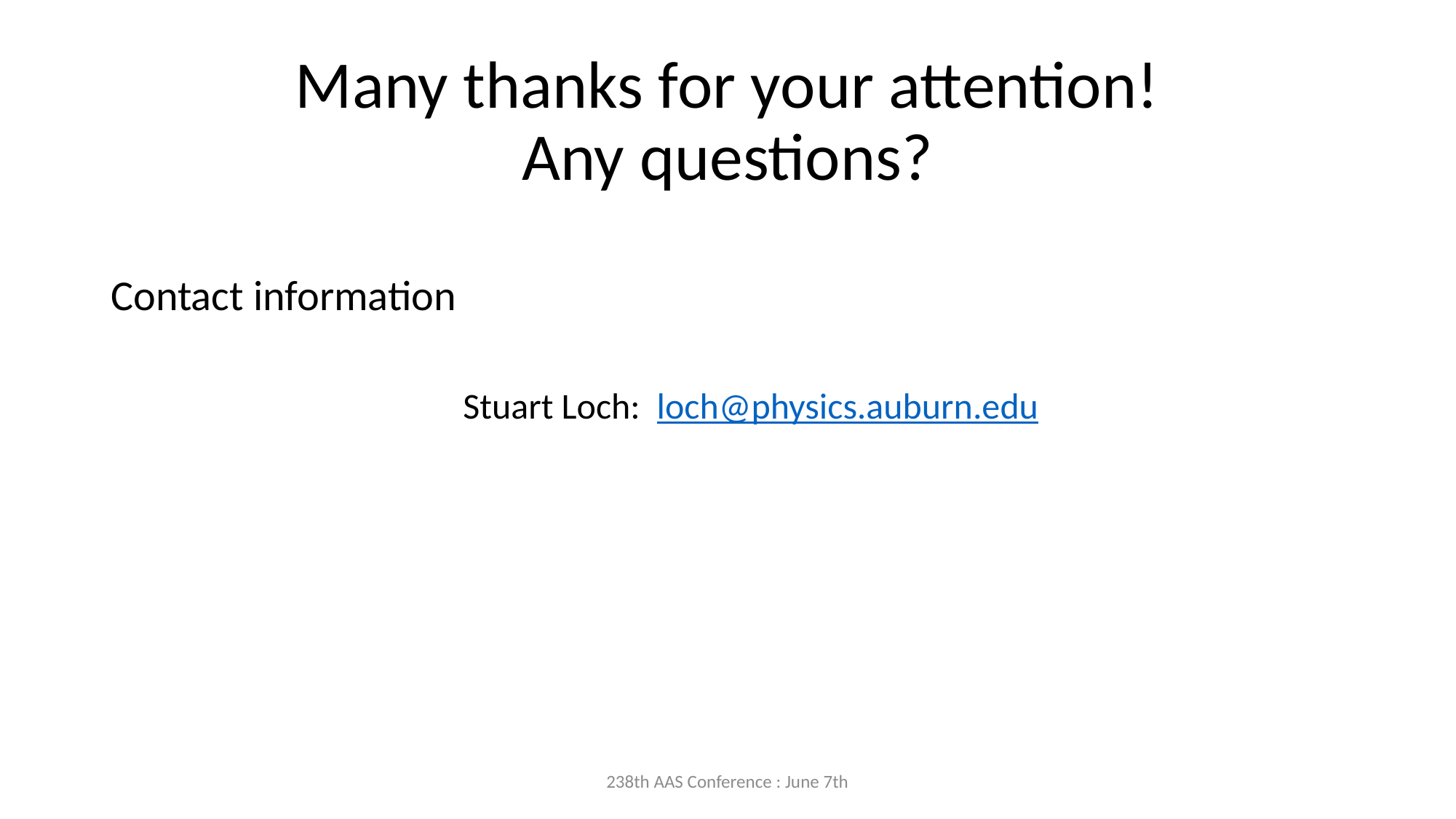

# Many thanks for your attention! Any questions?
Contact information

Stuart Loch:  loch@physics.auburn.edu

238th AAS Conference : June 7th